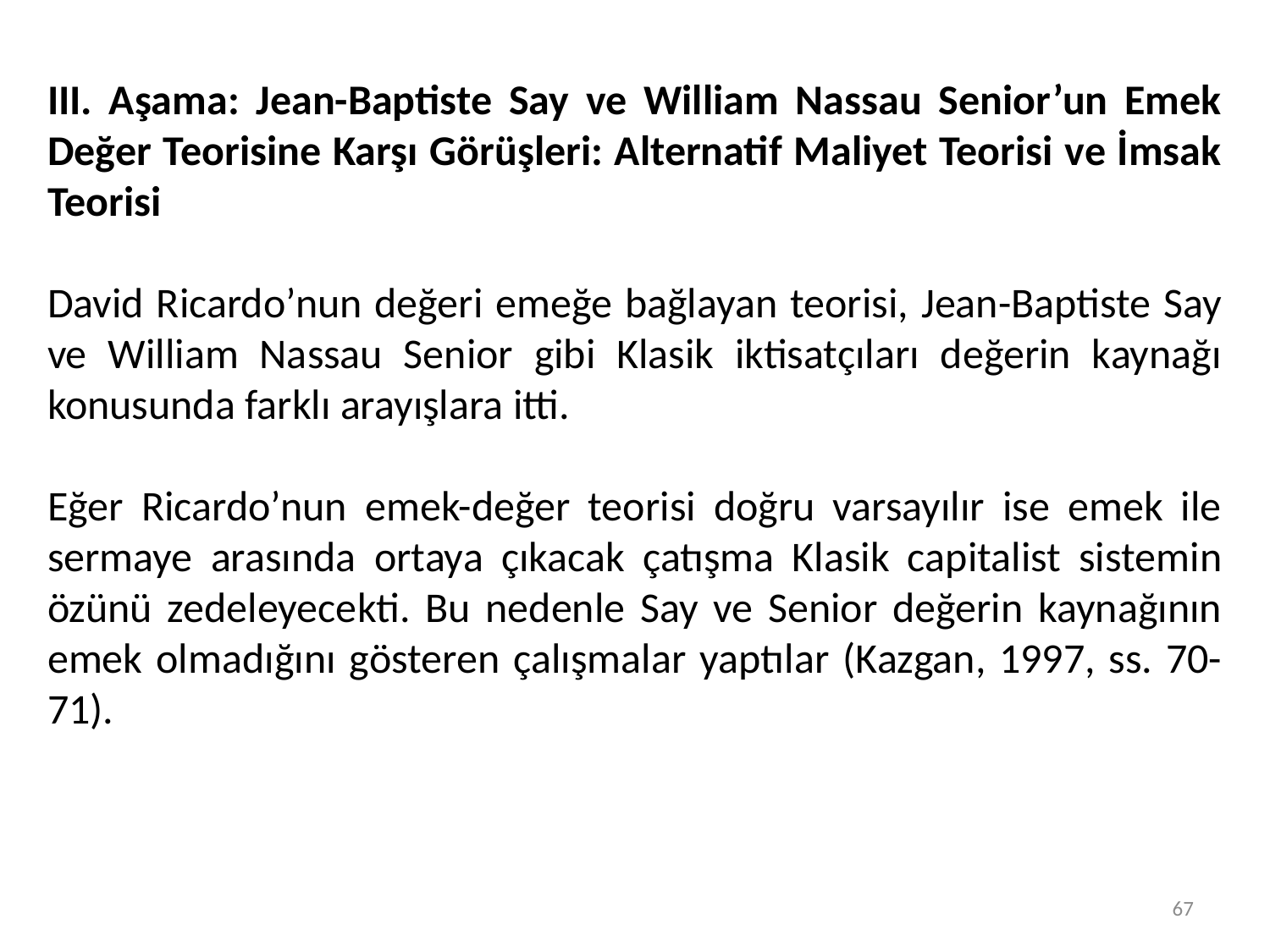

III. Aşama: Jean-Baptiste Say ve William Nassau Senior’un Emek Değer Teorisine Karşı Görüşleri: Alternatif Maliyet Teorisi ve İmsak Teorisi

David Ricardo’nun değeri emeğe bağlayan teorisi, Jean-Baptiste Say ve William Nassau Senior gibi Klasik iktisatçıları değerin kaynağı konusunda farklı arayışlara itti.

Eğer Ricardo’nun emek-değer teorisi doğru varsayılır ise emek ile sermaye arasında ortaya çıkacak çatışma Klasik capitalist sistemin özünü zedeleyecekti. Bu nedenle Say ve Senior değerin kaynağının emek olmadığını gösteren çalışmalar yaptılar (Kazgan, 1997, ss. 70-71).
67